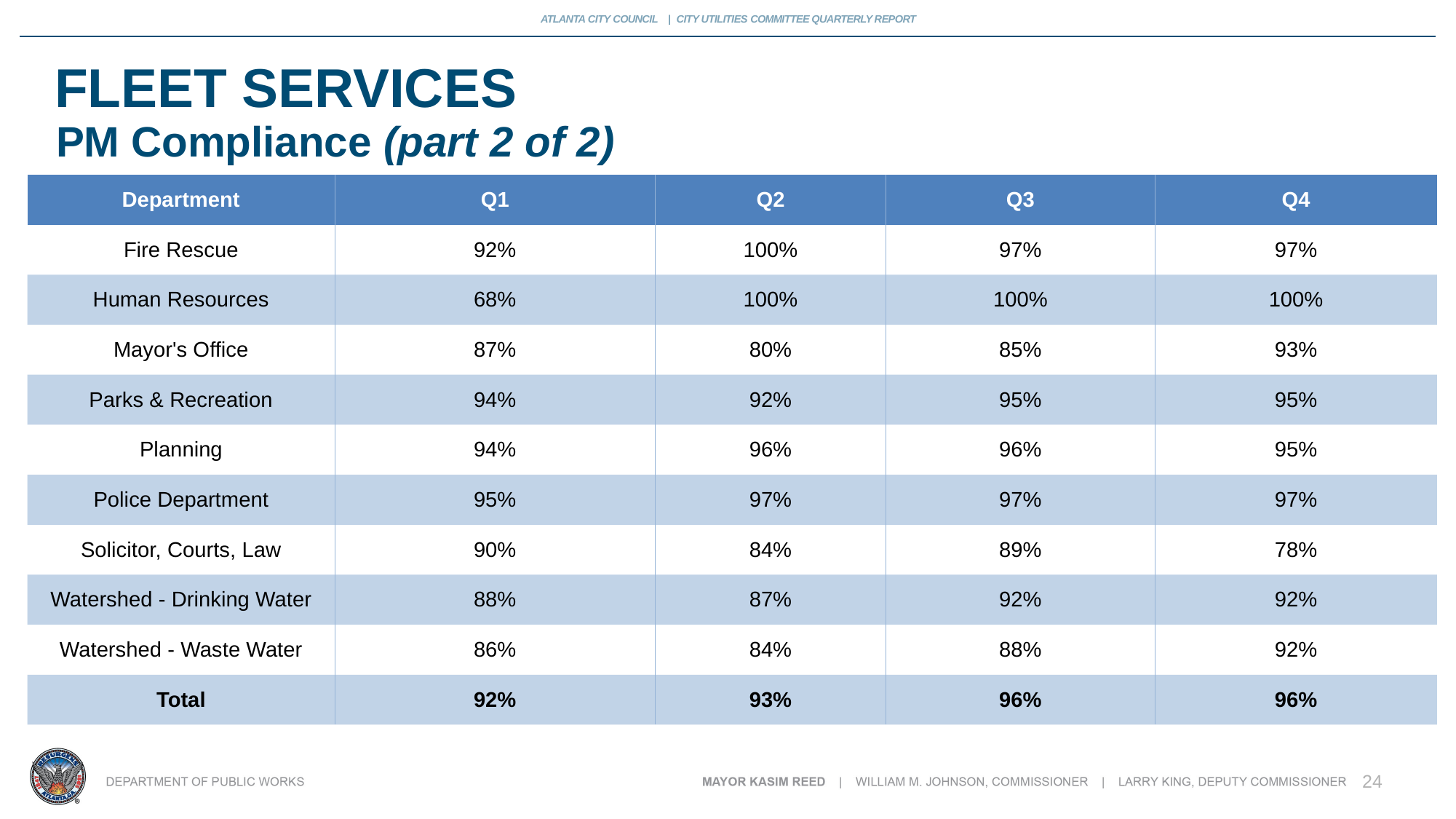

# Fleet services
PM Compliance (part 2 of 2)
| Department | Q1 | Q2 | Q3 | Q4 |
| --- | --- | --- | --- | --- |
| Fire Rescue | 92% | 100% | 97% | 97% |
| Human Resources | 68% | 100% | 100% | 100% |
| Mayor's Office | 87% | 80% | 85% | 93% |
| Parks & Recreation | 94% | 92% | 95% | 95% |
| Planning | 94% | 96% | 96% | 95% |
| Police Department | 95% | 97% | 97% | 97% |
| Solicitor, Courts, Law | 90% | 84% | 89% | 78% |
| Watershed - Drinking Water | 88% | 87% | 92% | 92% |
| Watershed - Waste Water | 86% | 84% | 88% | 92% |
| Total | 92% | 93% | 96% | 96% |
24